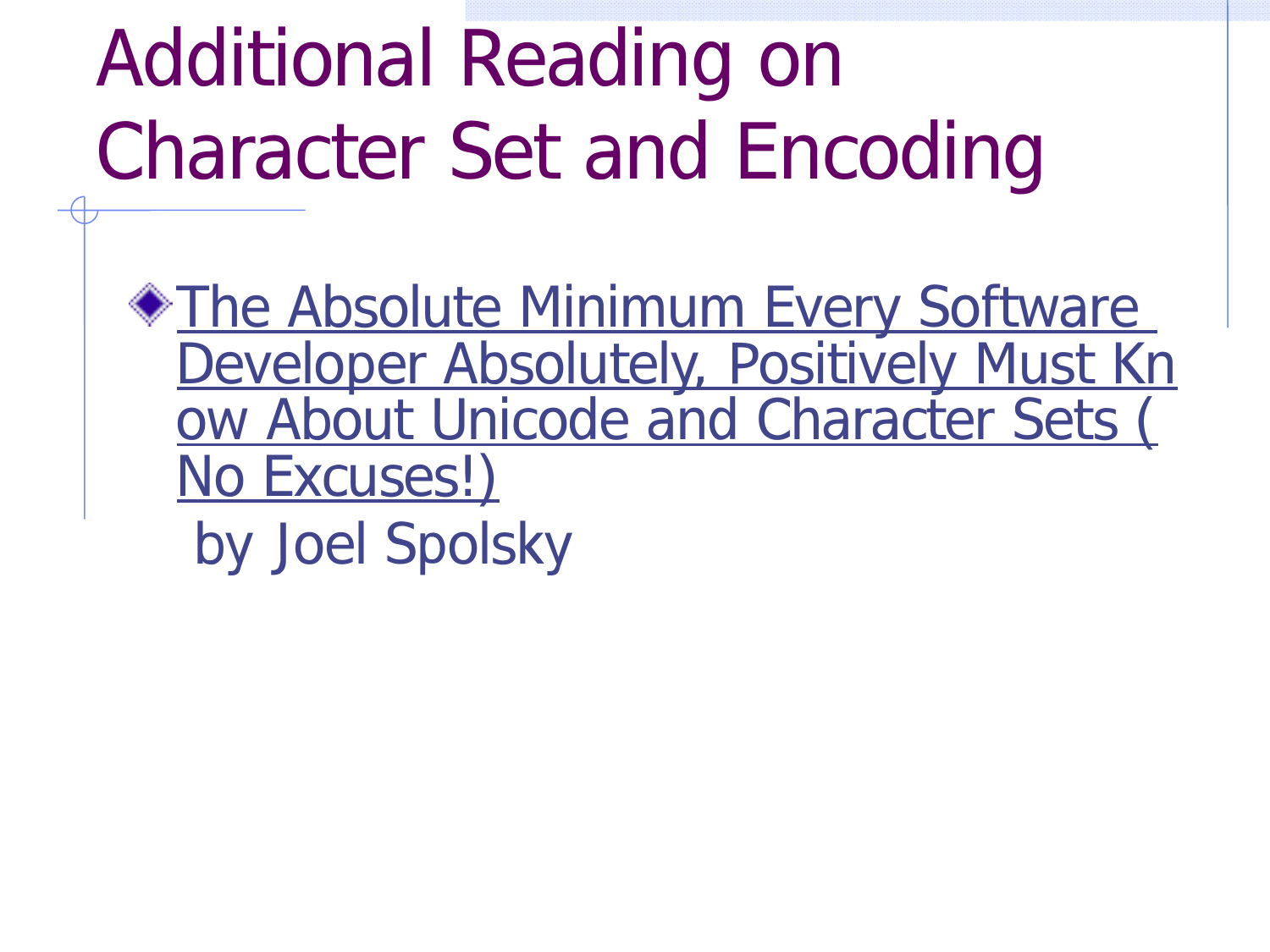

# Additional Reading on Character Set and Encoding
The Absolute Minimum Every Software Developer Absolutely, Positively Must Know About Unicode and Character Sets (No Excuses!) by Joel Spolsky